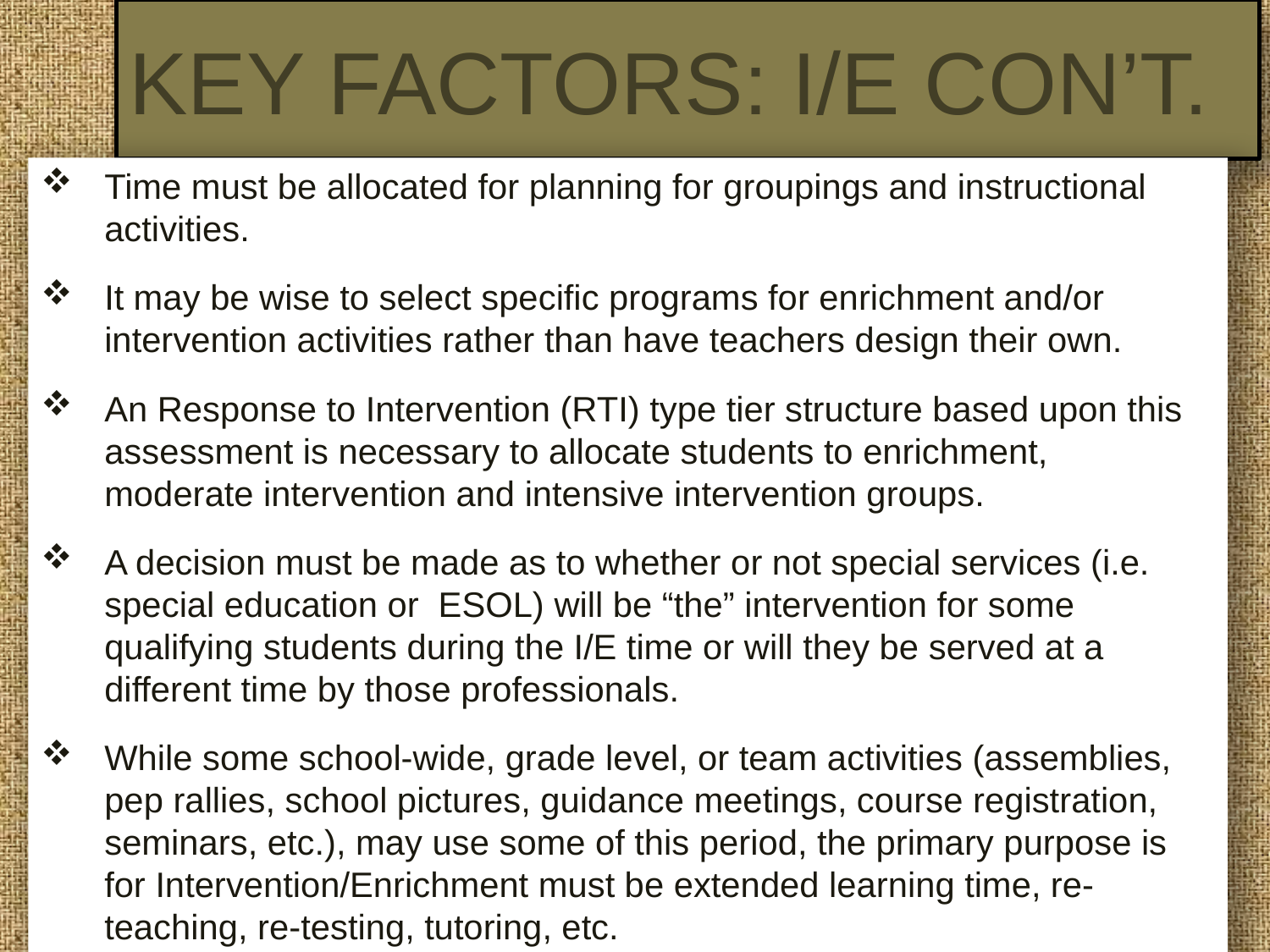

# Key Factors: I/E con’t.
Time must be allocated for planning for groupings and instructional activities.
It may be wise to select specific programs for enrichment and/or intervention activities rather than have teachers design their own.
An Response to Intervention (RTI) type tier structure based upon this assessment is necessary to allocate students to enrichment,  moderate intervention and intensive intervention groups.
A decision must be made as to whether or not special services (i.e. special education or  ESOL) will be “the” intervention for some qualifying students during the I/E time or will they be served at a different time by those professionals.
While some school-wide, grade level, or team activities (assemblies, pep rallies, school pictures, guidance meetings, course registration, seminars, etc.), may use some of this period, the primary purpose is for Intervention/Enrichment must be extended learning time, re-teaching, re-testing, tutoring, etc.